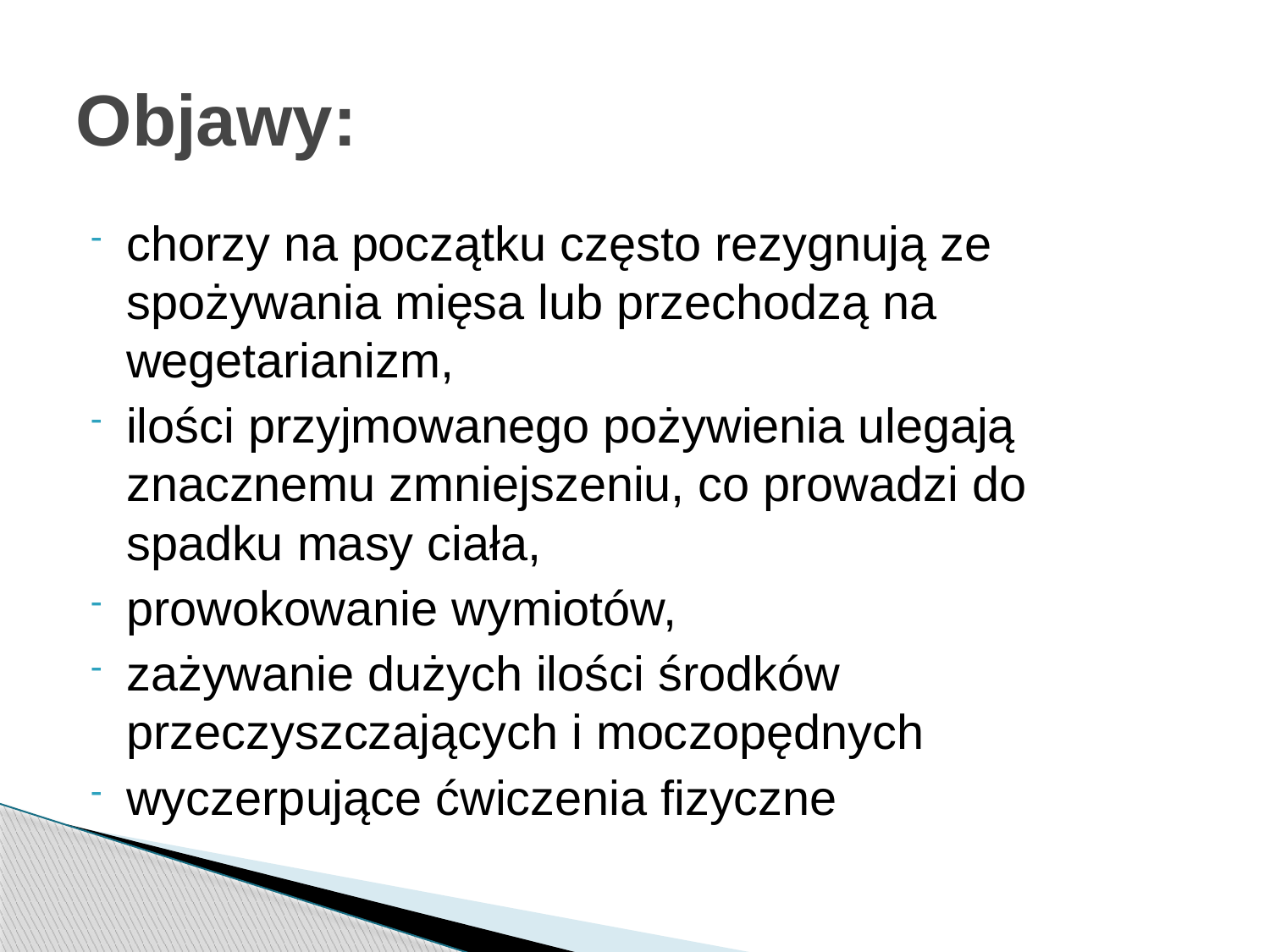

# Objawy:
chorzy na początku często rezygnują ze spożywania mięsa lub przechodzą na wegetarianizm,
ilości przyjmowanego pożywienia ulegają znacznemu zmniejszeniu, co prowadzi do spadku masy ciała,
prowokowanie wymiotów,
zażywanie dużych ilości środków przeczyszczających i moczopędnych
wyczerpujące ćwiczenia fizyczne